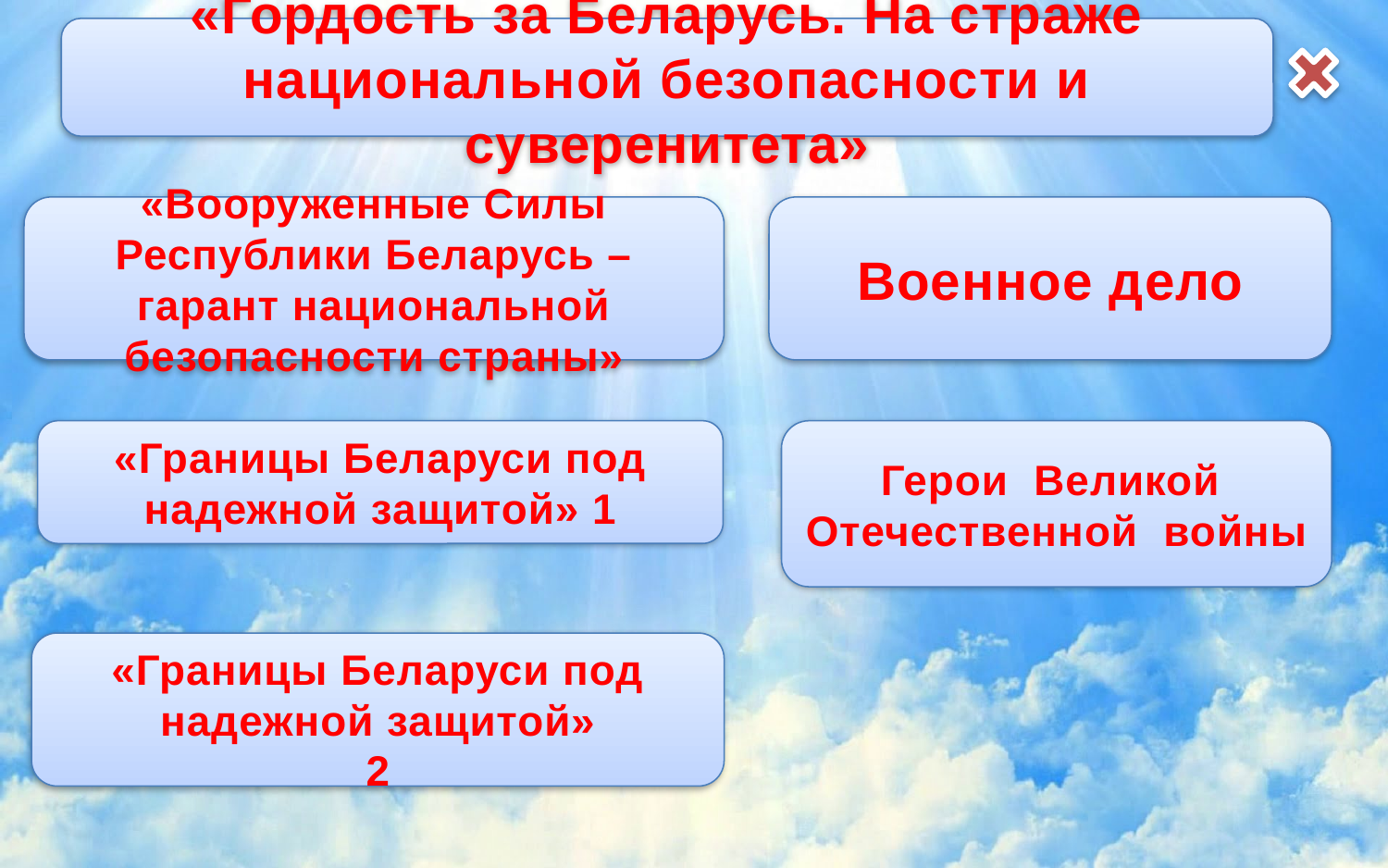

«Гордость за Беларусь. На страже национальной безопасности и суверенитета»

Военное дело
«Вооруженные Силы Республики Беларусь – гарант национальной безопасности страны»
Герои  Великой
Отечественной  войны
«Границы Беларуси под надежной защитой» 1

«Границы Беларуси под надежной защитой»
2